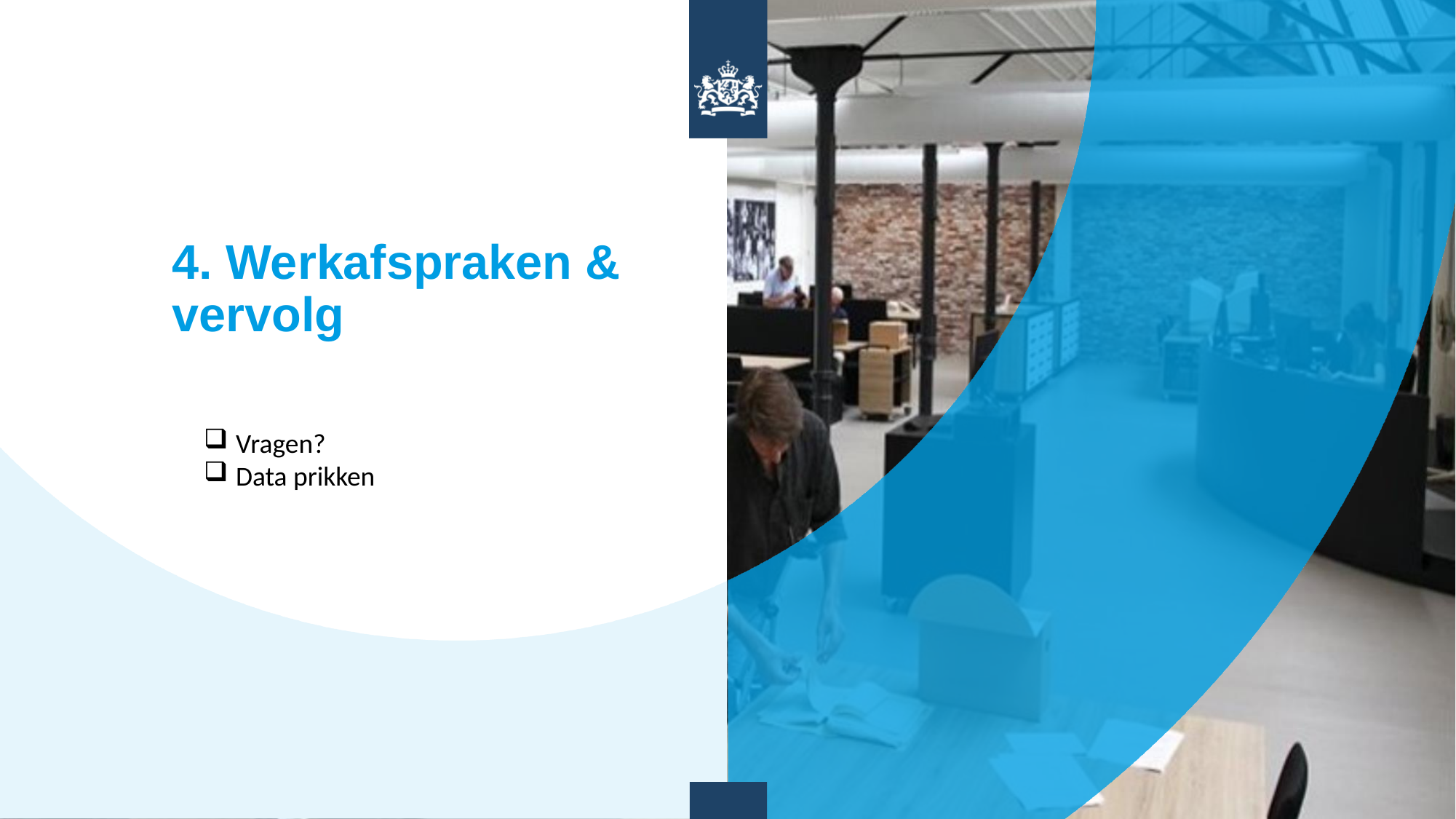

# 4. Werkafspraken & vervolg
 Vragen?
 Data prikken